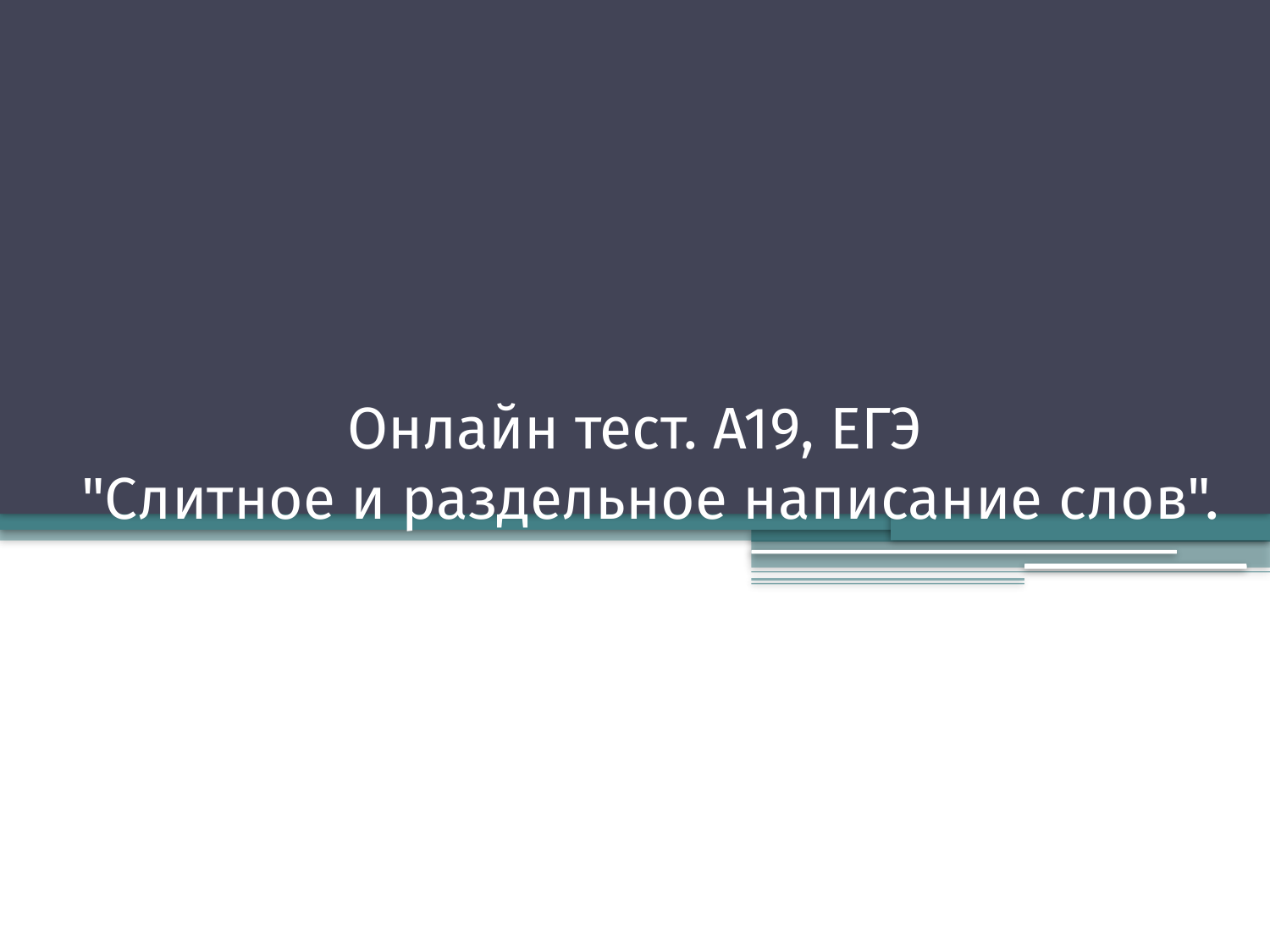

# Онлайн тест. А19, ЕГЭ "Слитное и раздельное написание слов".